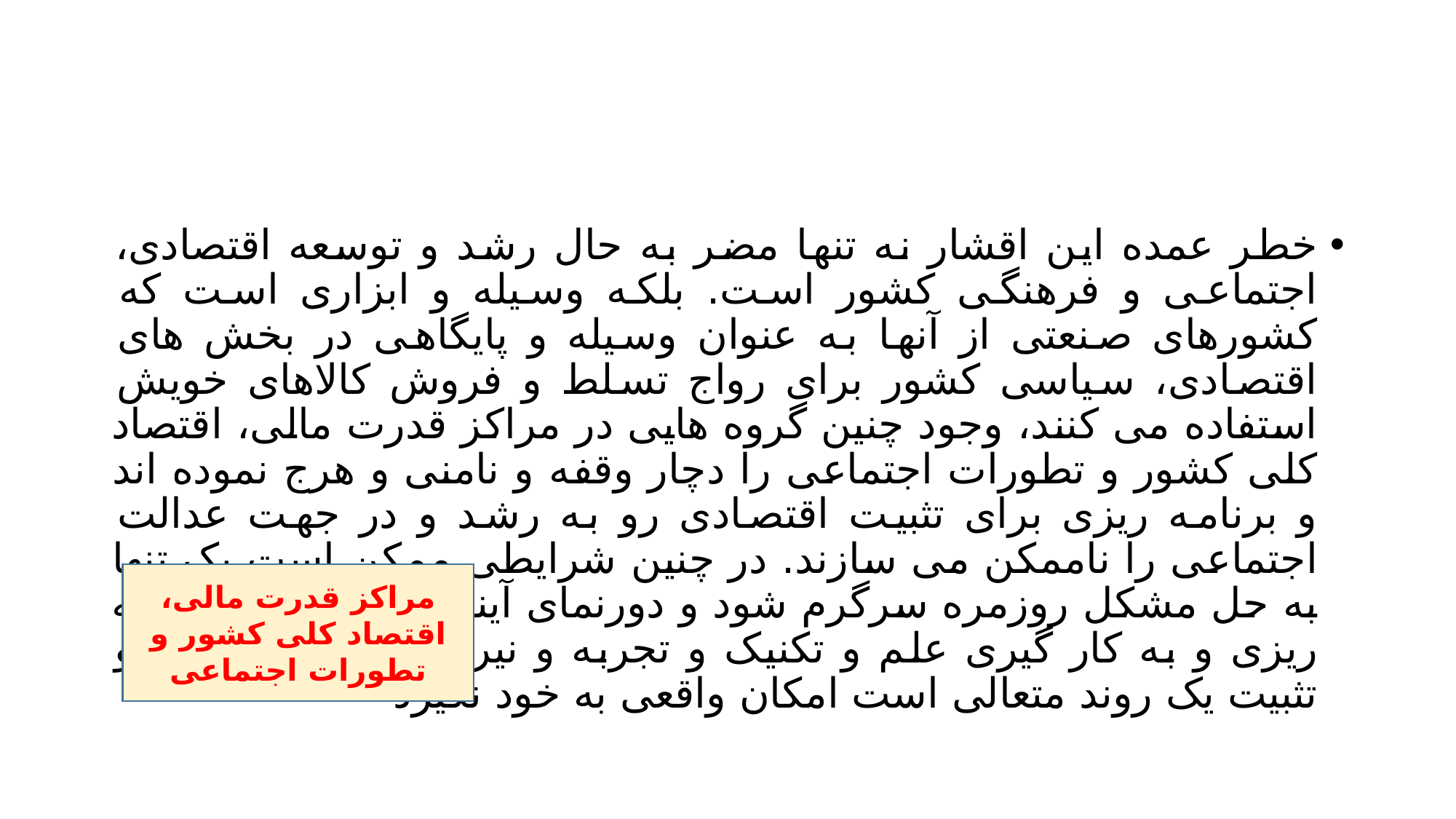

#
خطر عمده این اقشار نه تنها مضر به حال رشد و توسعه اقتصادی، اجتماعی و فرهنگی کشور است. بلکه وسیله و ابزاری است که کشورهای صنعتی از آنها به عنوان وسیله و پایگاهی در بخش های اقتصادی، سیاسی کشور برای رواج تسلط و فروش کالاهای خویش استفاده می کنند، وجود چنین گروه هایی در مراکز قدرت مالی، اقتصاد کلی کشور و تطورات اجتماعی را دچار وقفه و نامنی و هرج نموده اند و برنامه ریزی برای تثبیت اقتصادی رو به رشد و در جهت عدالت اجتماعی را ناممکن می سازند. در چنین شرایطی ممکن است یک تنها به حل مشکل روزمره سرگرم شود و دورنمای آینده که مستلزم برنامه ریزی و به کار گیری علم و تکنیک و تجربه و نیروی ورزیده انسانی و تثبیت یک روند متعالی است امکان واقعی به خود نگیرد
مراکز قدرت مالی، اقتصاد کلی کشور و تطورات اجتماعی